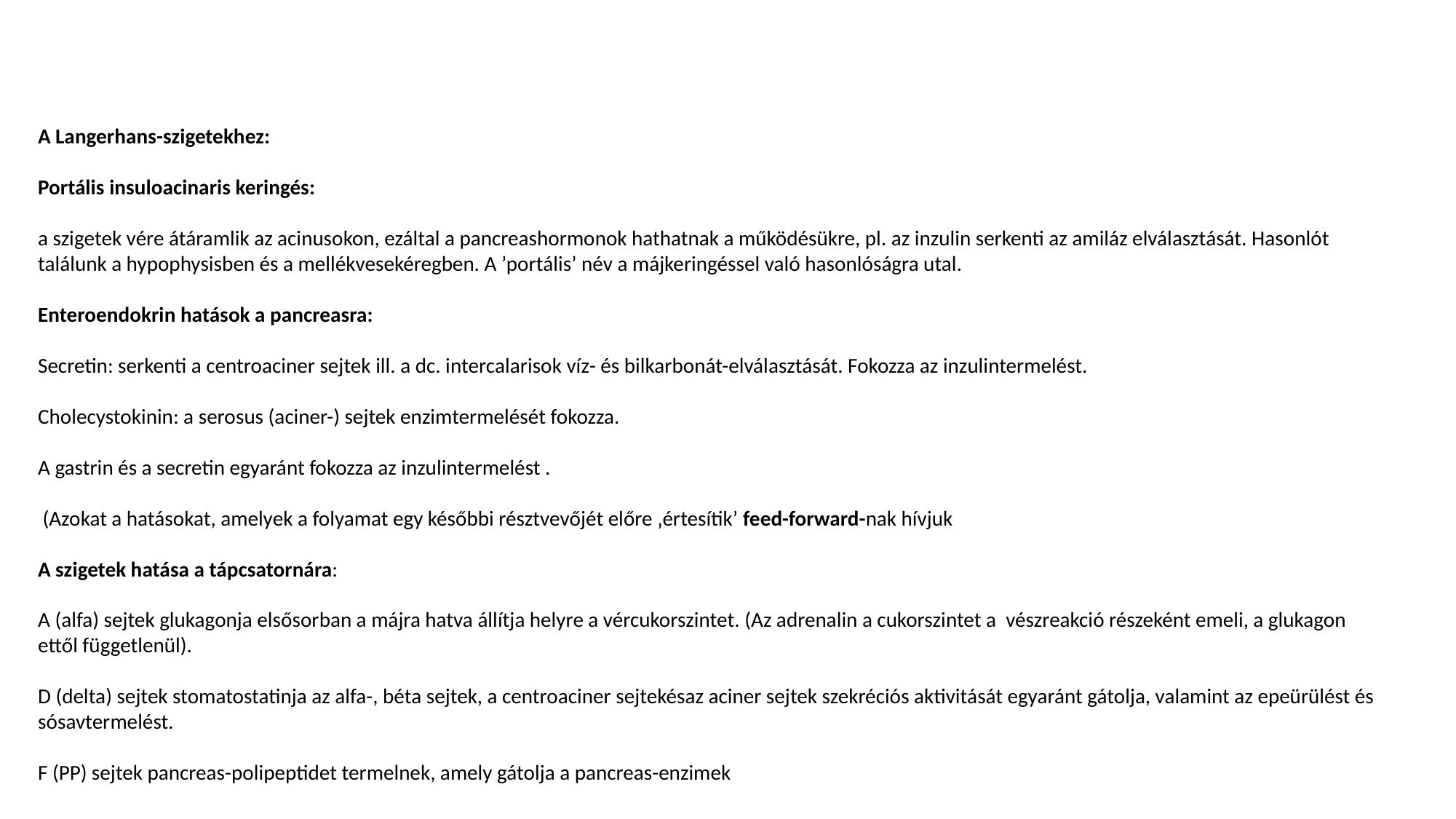

A Langerhans-szigetekhez:

Portális insuloacinaris keringés:

a szigetek vére átáramlik az acinusokon, ezáltal a pancreashormonok hathatnak a működésükre, pl. az inzulin serkenti az amiláz elválasztását. Hasonlót találunk a hypophysisben és a mellékvesekéregben. A ’portális’ név a májkeringéssel való hasonlóságra utal.

Enteroendokrin hatások a pancreasra:

Secretin: serkenti a centroaciner sejtek ill. a dc. intercalarisok víz- és bilkarbonát-elválasztását. Fokozza az inzulintermelést.

Cholecystokinin: a serosus (aciner-) sejtek enzimtermelését fokozza.

A gastrin és a secretin egyaránt fokozza az inzulintermelést .

 (Azokat a hatásokat, amelyek a folyamat egy későbbi résztvevőjét előre ‚értesítik’ feed-forward-nak hívjuk

A szigetek hatása a tápcsatornára:

A (alfa) sejtek glukagonja elsősorban a májra hatva állítja helyre a vércukorszintet. (Az adrenalin a cukorszintet a  vészreakció részeként emeli, a glukagon ettől függetlenül).

D (delta) sejtek stomatostatinja az alfa-, béta sejtek, a centroaciner sejtekésaz aciner sejtek szekréciós aktivitását egyaránt gátolja, valamint az epeürülést és sósavtermelést.

F (PP) sejtek pancreas-polipeptidet termelnek, amely gátolja a pancreas-enzimek